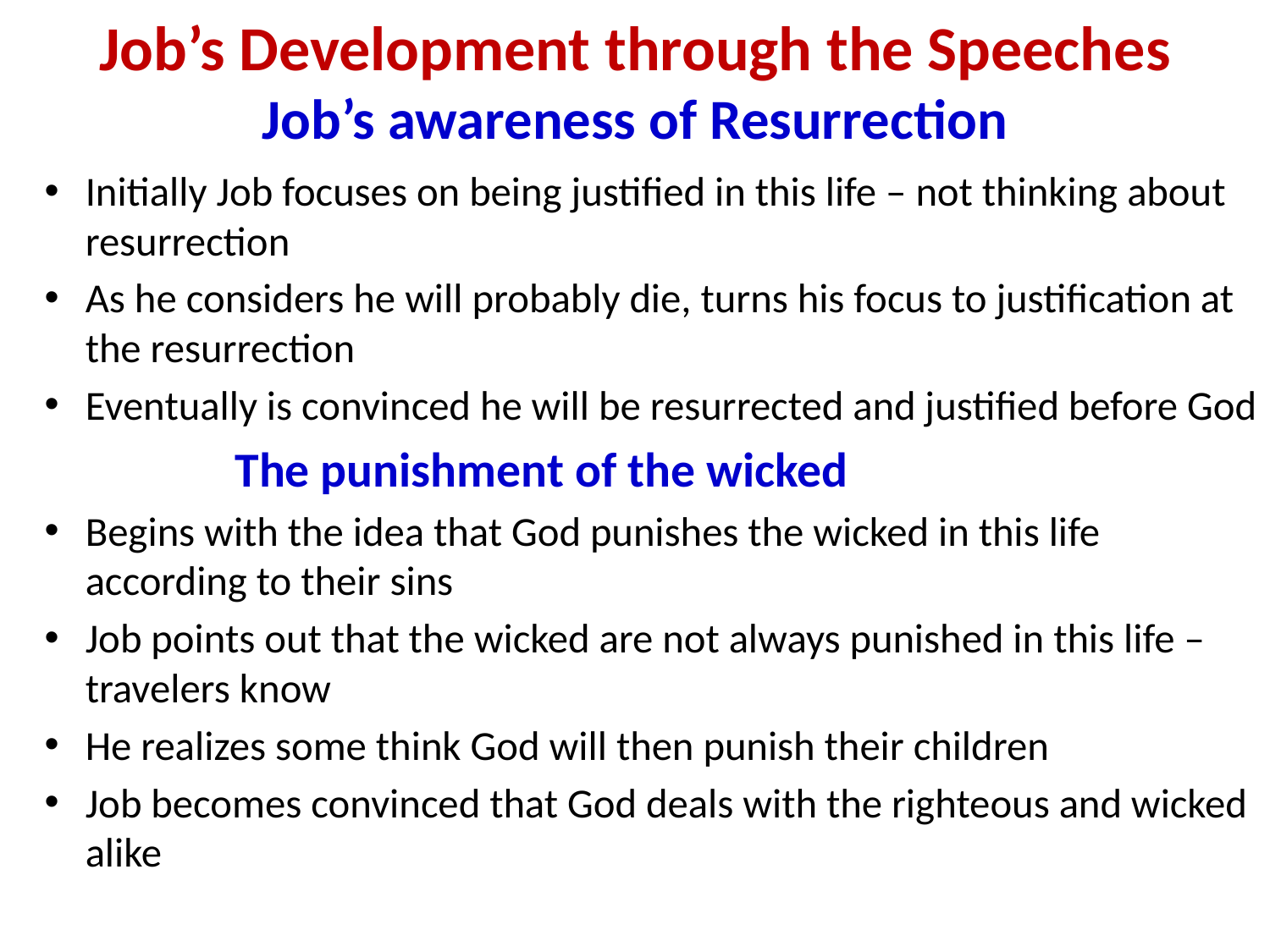

# Job’s Development through the Speeches Job’s awareness of Resurrection
Initially Job focuses on being justified in this life – not thinking about resurrection
As he considers he will probably die, turns his focus to justification at the resurrection
Eventually is convinced he will be resurrected and justified before God
                  The punishment of the wicked
Begins with the idea that God punishes the wicked in this life according to their sins
Job points out that the wicked are not always punished in this life – travelers know
He realizes some think God will then punish their children
Job becomes convinced that God deals with the righteous and wicked alike